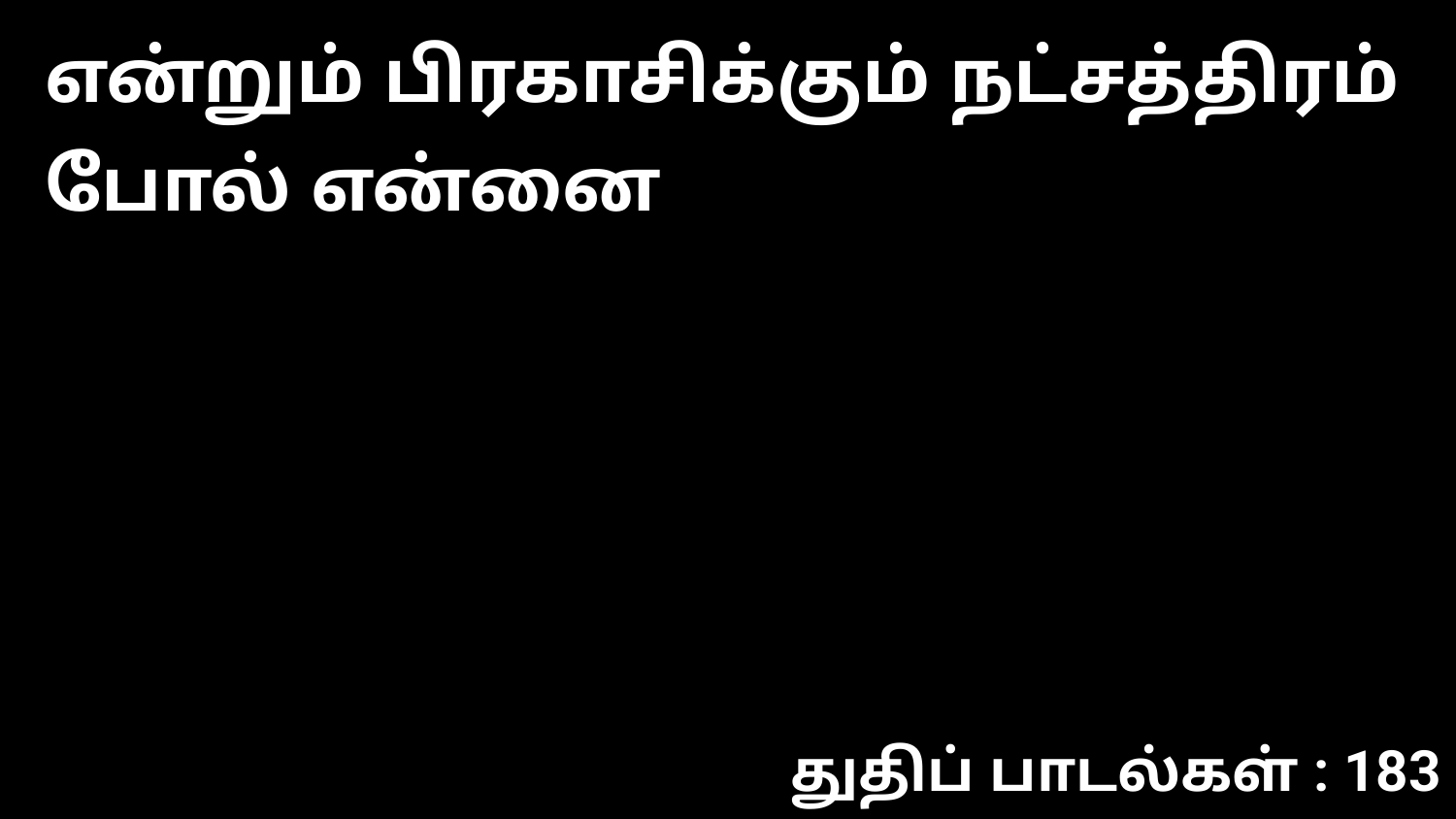

என்றும் பிரகாசிக்கும் நட்சத்திரம் போல் என்னை
துதிப் பாடல்கள் : 183